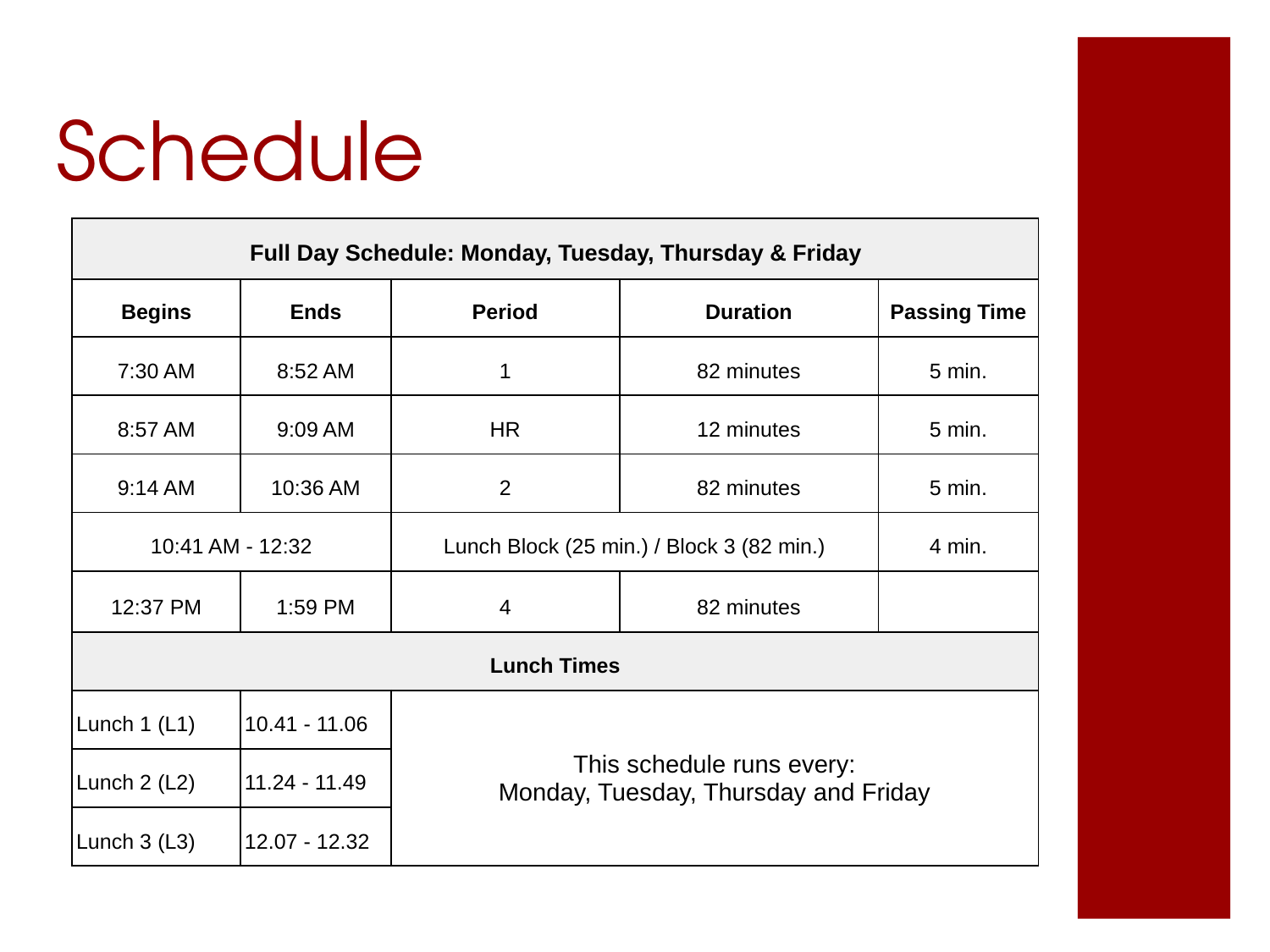

# Schedule
| Full Day Schedule: Monday, Tuesday, Thursday & Friday |  |  |  |  |
| --- | --- | --- | --- | --- |
| Begins | Ends | Period | Duration | Passing Time |
| 7:30 AM | 8:52 AM | 1 | 82 minutes | 5 min. |
| 8:57 AM | 9:09 AM | HR | 12 minutes | 5 min. |
| 9:14 AM | 10:36 AM | 2 | 82 minutes | 5 min. |
| 10:41 AM - 12:32 |  | Lunch Block (25 min.) / Block 3 (82 min.) |  | 4 min. |
| 12:37 PM | 1:59 PM | 4 | 82 minutes |  |
| Lunch Times |  |  |  |  |
| Lunch 1 (L1) | 10.41 - 11.06 | This schedule runs every: Monday, Tuesday, Thursday and Friday |  |  |
| Lunch 2 (L2) | 11.24 - 11.49 |  |  |  |
| Lunch 3 (L3) | 12.07 - 12.32 |  |  |  |